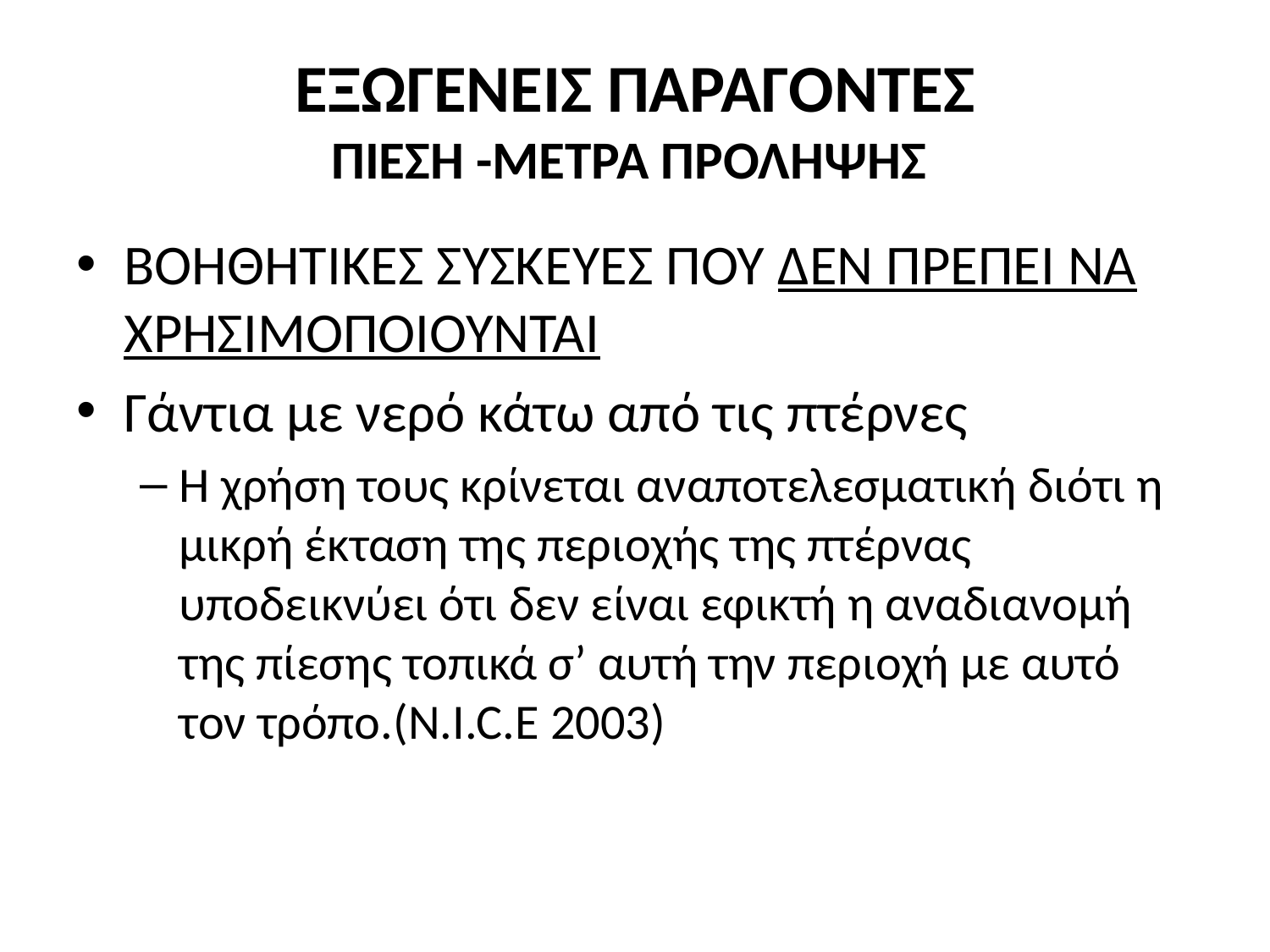

# ΕΞΩΓΕΝΕΙΣ ΠΑΡΑΓΟΝΤΕΣ ΠΙΕΣΗ -ΜΕΤΡΑ ΠΡΟΛΗΨΗΣ
ΒΟΗΘΗΤΙΚΕΣ ΣΥΣΚΕΥΕΣ ΠΟΥ ΔΕΝ ΠΡΕΠΕΙ ΝΑ ΧΡΗΣΙΜΟΠΟΙΟΥΝΤΑΙ
Γάντια με νερό κάτω από τις πτέρνες
Η χρήση τους κρίνεται αναποτελεσματική διότι η μικρή έκταση της περιοχής της πτέρνας υποδεικνύει ότι δεν είναι εφικτή η αναδιανομή της πίεσης τοπικά σ’ αυτή την περιοχή με αυτό τον τρόπο.(N.I.C.E 2003)